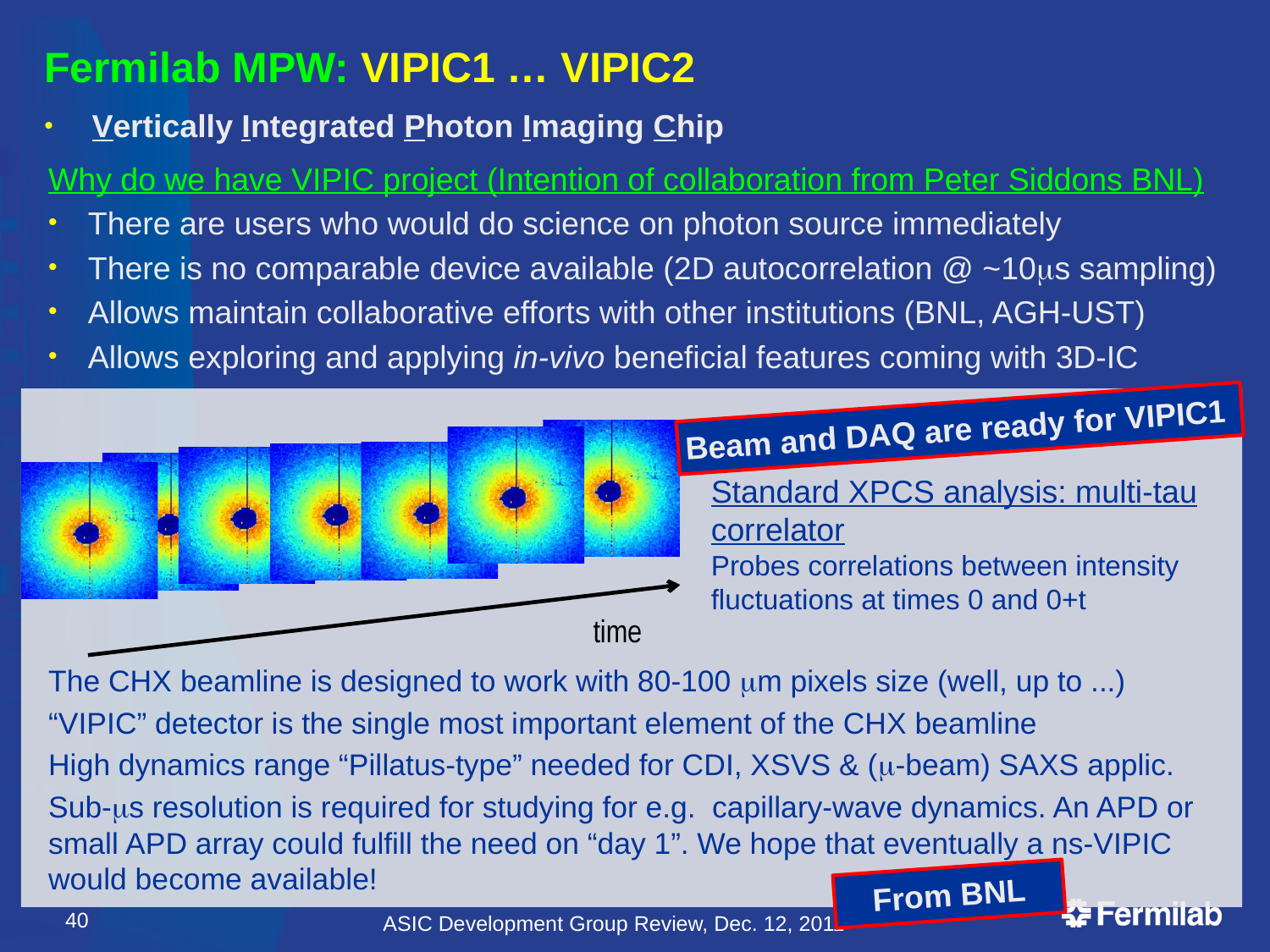

Fermilab MPW: VIPIC1 … VIPIC2
Vertically Integrated Photon Imaging Chip
Why do we have VIPIC project (Intention of collaboration from Peter Siddons BNL)
There are users who would do science on photon source immediately
There is no comparable device available (2D autocorrelation @ ~10μs sampling)
Allows maintain collaborative efforts with other institutions (BNL, AGH-UST)
Allows exploring and applying in-vivo beneficial features coming with 3D-IC

Beam and DAQ are ready for VIPIC1

Standard XPCS analysis: multi-tau correlator
Probes correlations between intensity fluctuations at times 0 and 0+t

time
The CHX beamline is designed to work with 80-100 μm pixels size (well, up to ...)
“VIPIC” detector is the single most important element of the CHX beamline
High dynamics range “Pillatus-type” needed for CDI, XSVS & (μ-beam) SAXS applic.
Sub-μs resolution is required for studying for e.g.  capillary-wave dynamics. An APD or small APD array could fulfill the need on “day 1”. We hope that eventually a ns-VIPIC would become available!

From BNL
40
ASIC Development Group Review, Dec. 12, 2011